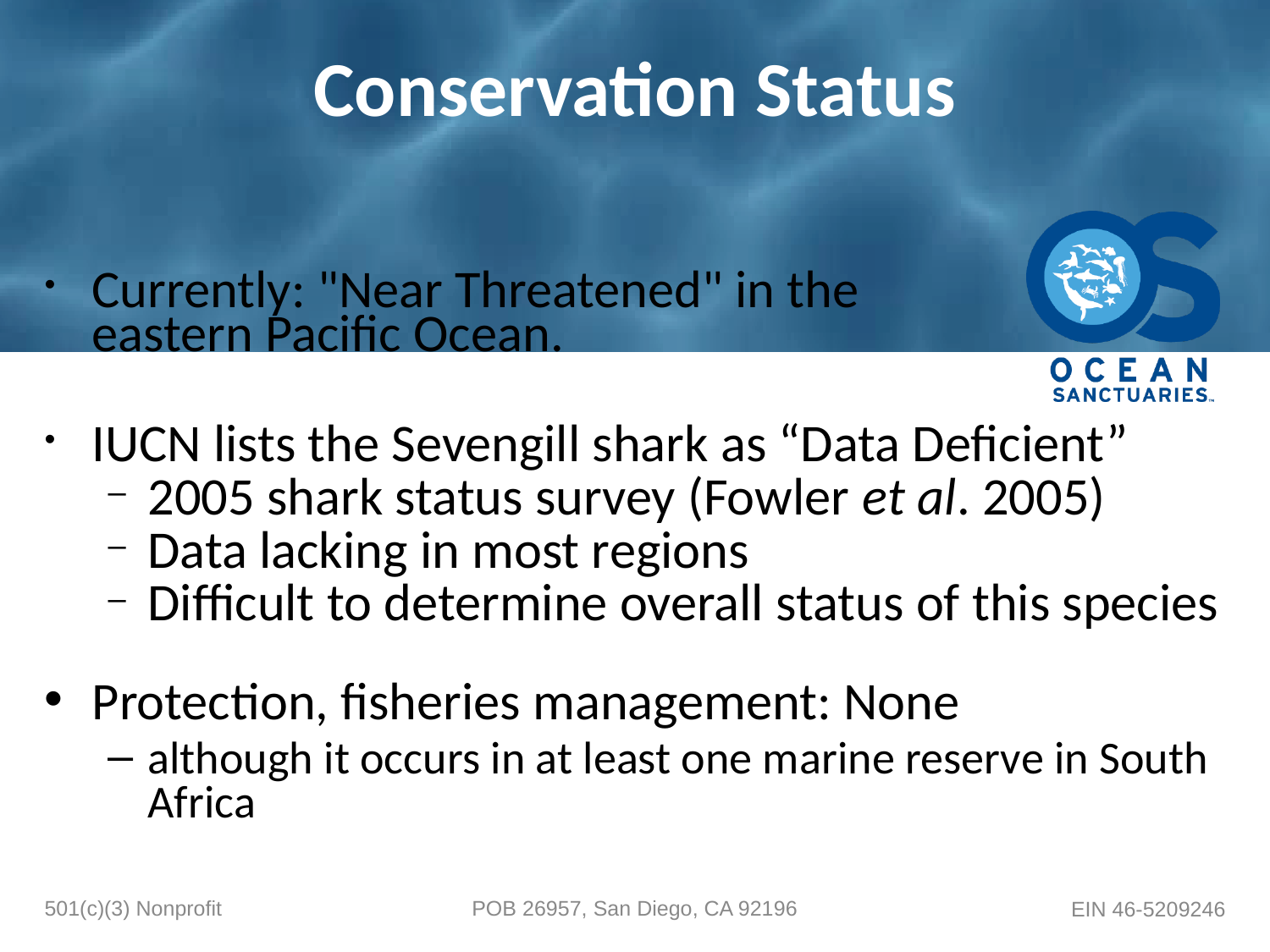

# Conservation Status

Currently: "Near Threatened" in the
eastern Pacific Ocean.

IUCN lists the Sevengill shark as “Data Deficient”
2005 shark status survey (Fowler et al. 2005)
Data lacking in most regions
Difficult to determine overall status of this species

Protection, fisheries management: None
although it occurs in at least one marine reserve in South Africa
501(c)(3) Nonprofit
POB 26957, San Diego, CA 92196

EIN 46-5209246